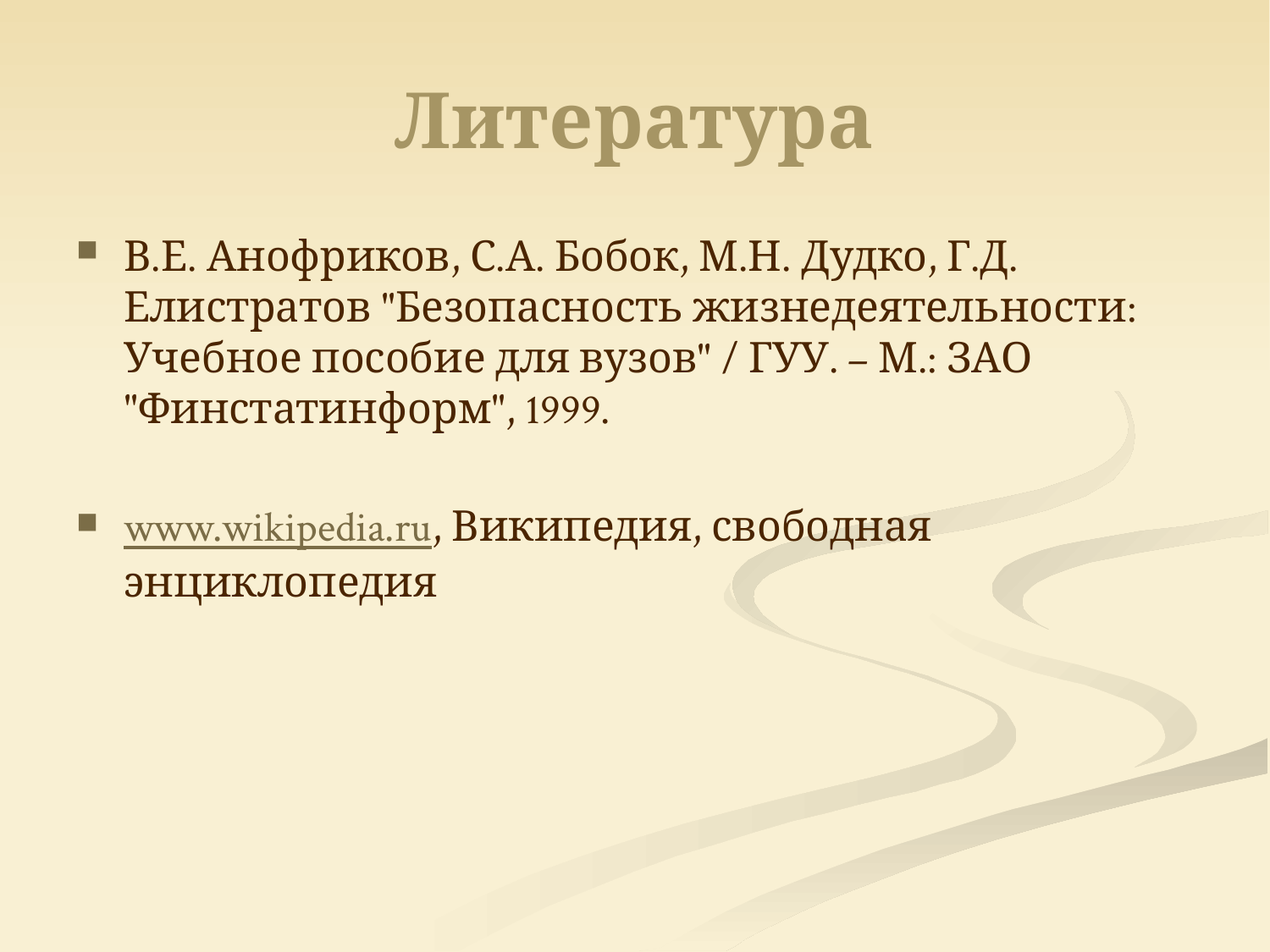

# Литература
В.Е. Анофриков, С.А. Бобок, М.Н. Дудко, Г.Д. Елистратов "Безопасность жизнедеятельности: Учебное пособие для вузов" / ГУУ. – М.: ЗАО "Финстатинформ", 1999.

www.wikipedia.ru, Википедия, свободная энциклопедия